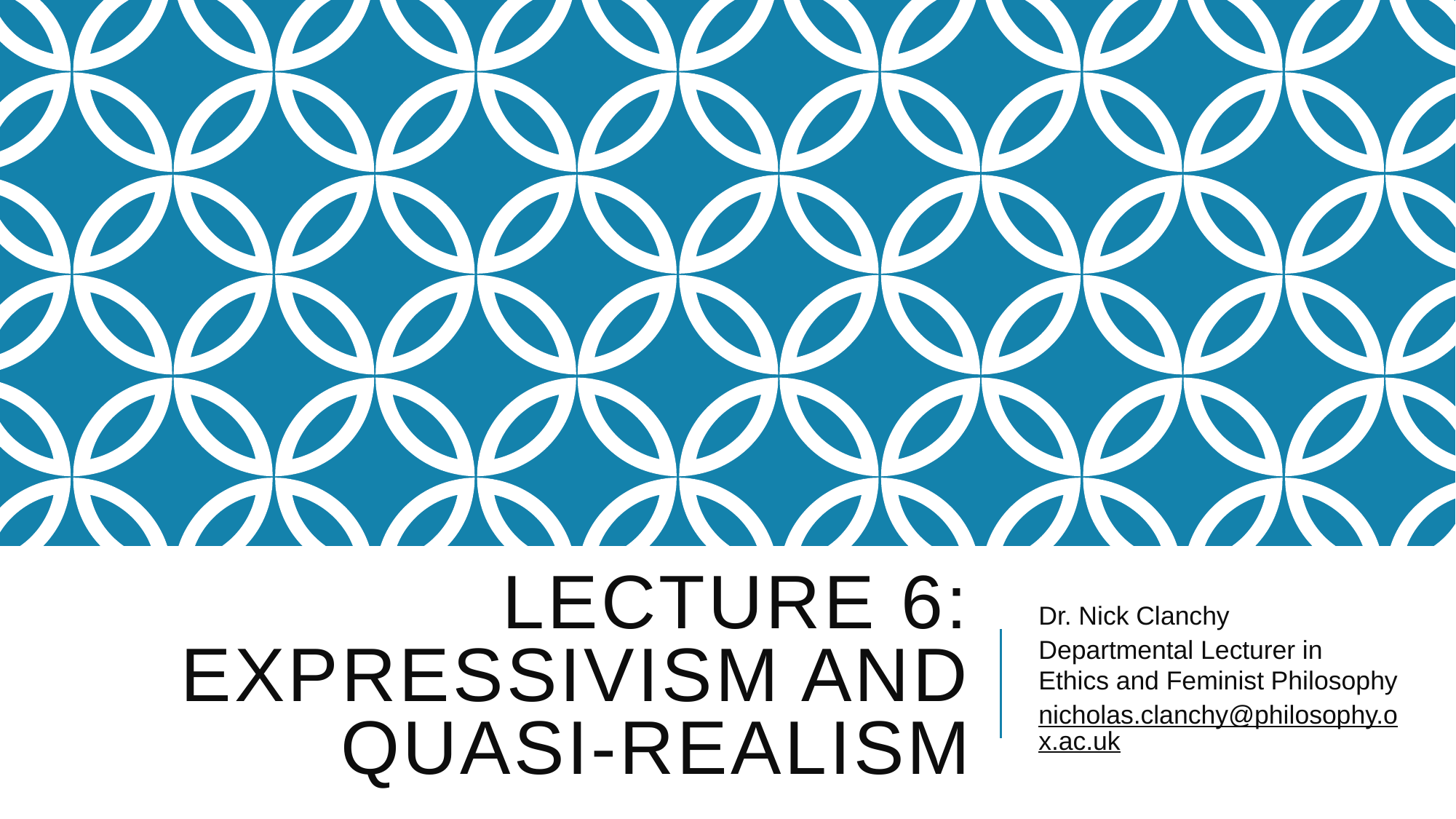

# Lecture 6: expressivism and quasi-realism
Dr. Nick Clanchy
Departmental Lecturer in Ethics and Feminist Philosophy
nicholas.clanchy@philosophy.ox.ac.uk